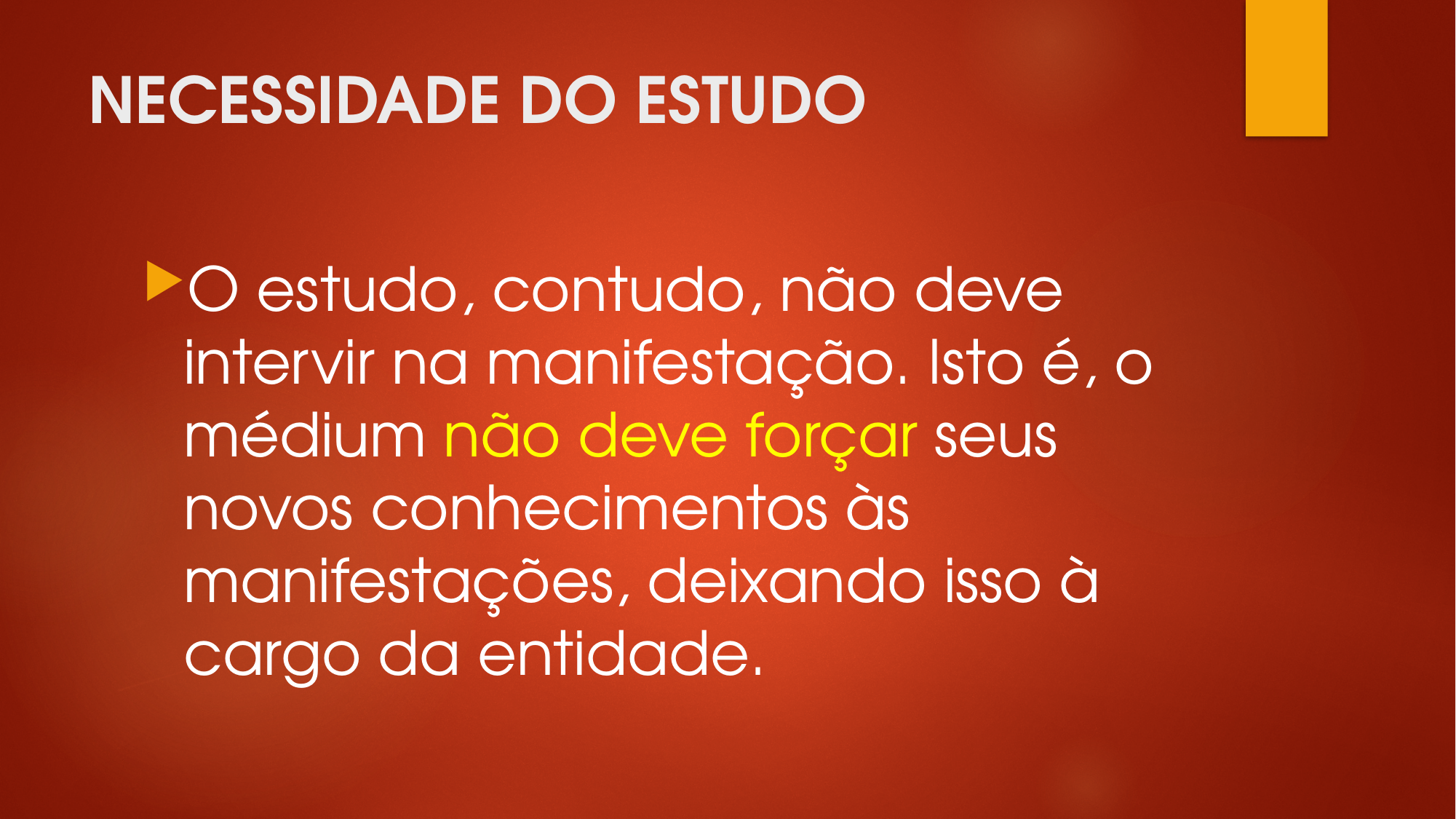

# NECESSIDADE DO ESTUDO
O estudo, contudo, não deve intervir na manifestação. Isto é, o médium não deve forçar seus novos conhecimentos às manifestações, deixando isso à cargo da entidade.